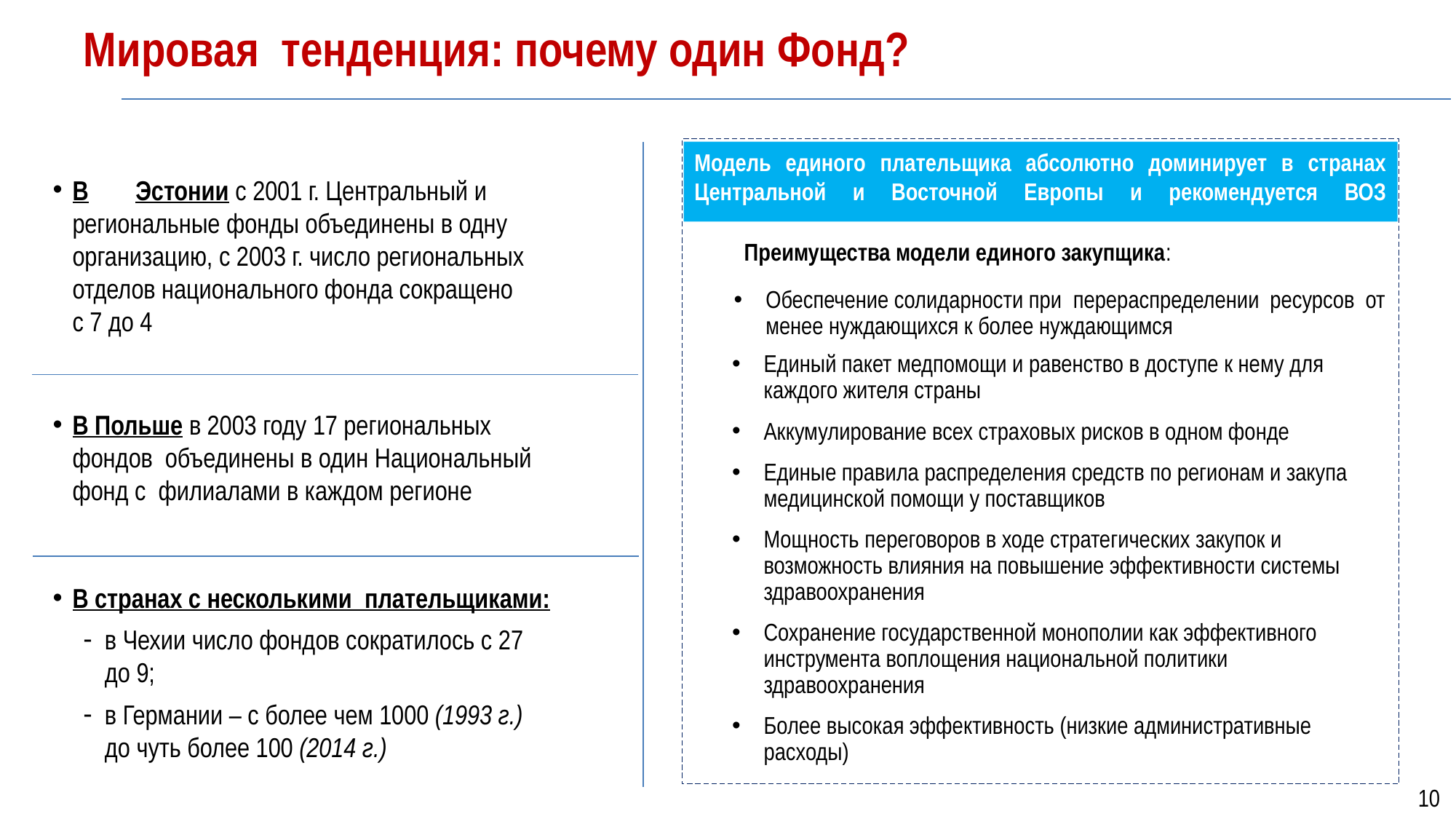

# Мировая  тенденция: почему один Фонд?

Преимущества модели единого закупщика:
Обеспечение солидарности при  перераспределении  ресурсов  от менее нуждающихся к более нуждающимся
Единый пакет медпомощи и равенство в доступе к нему для каждого жителя страны
Аккумулирование всех страховых рисков в одном фонде
Единые правила распределения средств по регионам и закупа  медицинской помощи у поставщиков
Мощность переговоров в ходе стратегических закупок и возможность влияния на повышение эффективности системы здравоохранения
Сохранение государственной монополии как эффективного инструмента воплощения национальной политики здравоохранения
Более высокая эффективность (низкие административные расходы)
Модель единого плательщика абсолютно доминирует в странах
Центральной и Восточной Европы и рекомендуется ВОЗ
В	Эстонии с 2001 г. Центральный и региональные фонды объединены в одну организацию, с 2003 г. число региональных  отделов национального фонда сокращено
с 7 до 4
В Польше в 2003 году 17 региональных фондов  объединены в один Национальный фонд с  филиалами в каждом регионе
В странах с несколькими  плательщиками:
в Чехии число фондов сократилось с 27
до 9;
в Германии – с более чем 1000 (1993 г.)
до чуть более 100 (2014 г.)
10